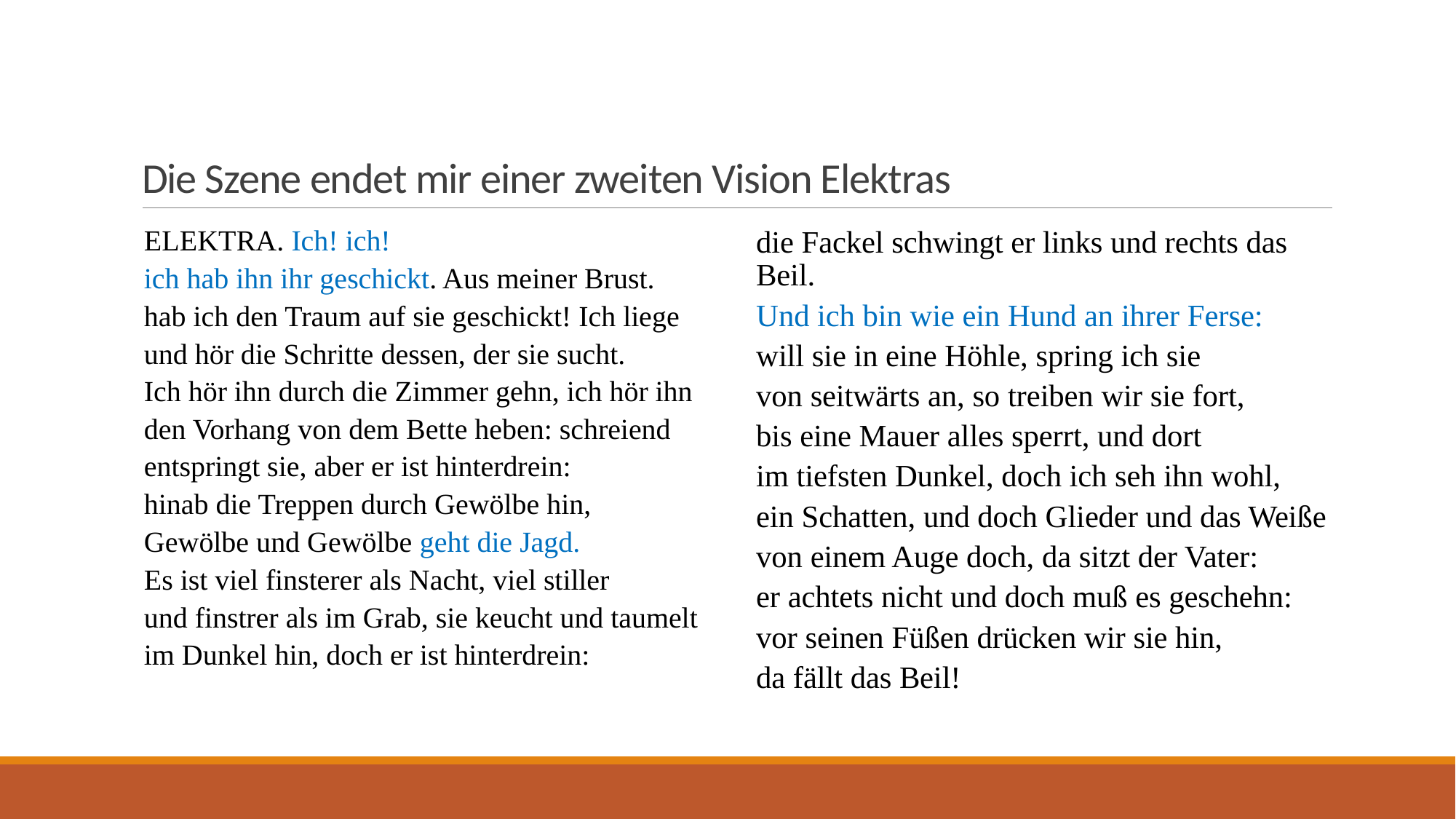

# Die Szene endet mir einer zweiten Vision Elektras
ELEKTRA. Ich! ich!
ich hab ihn ihr geschickt. Aus meiner Brust.
hab ich den Traum auf sie geschickt! Ich liege
und hör die Schritte dessen, der sie sucht.
Ich hör ihn durch die Zimmer gehn, ich hör ihn
den Vorhang von dem Bette heben: schreiend
entspringt sie, aber er ist hinterdrein:
hinab die Treppen durch Gewölbe hin,
Gewölbe und Gewölbe geht die Jagd.
Es ist viel finsterer als Nacht, viel stiller
und finstrer als im Grab, sie keucht und taumelt
im Dunkel hin, doch er ist hinterdrein:

die Fackel schwingt er links und rechts das Beil.
Und ich bin wie ein Hund an ihrer Ferse:
will sie in eine Höhle, spring ich sie
von seitwärts an, so treiben wir sie fort,
bis eine Mauer alles sperrt, und dort
im tiefsten Dunkel, doch ich seh ihn wohl,
ein Schatten, und doch Glieder und das Weiße
von einem Auge doch, da sitzt der Vater:
er achtets nicht und doch muß es geschehn:
vor seinen Füßen drücken wir sie hin,
da fällt das Beil!